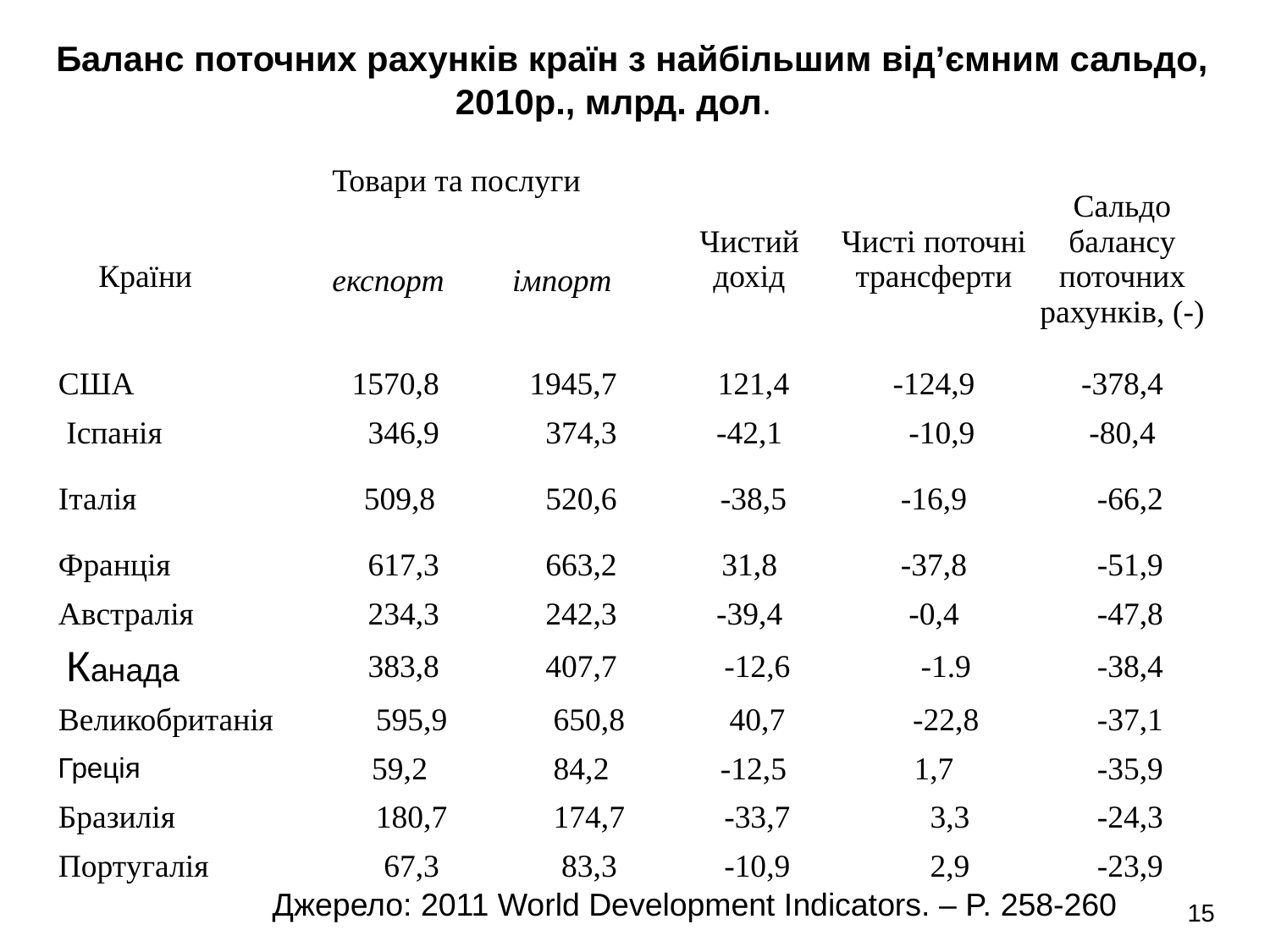

Баланс поточних рахунків країн з найбільшим від’ємним сальдо,
                                         2010р., млрд. дол.
| Країни | Товари та послуги |  | Чистий дохід | Чисті поточні трансферти | Сальдо балансу поточних рахунків, (-) |
| --- | --- | --- | --- | --- | --- |
|  | експорт | імпорт |  |  |  |
| США | 1570,8 | 1945,7 | 121,4 | -124,9 | -378,4 |
| Іспанія | 346,9 | 374,3 | -42,1 | -10,9 | -80,4 |
| Італія | 509,8 | 520,6 | -38,5 | -16,9 | -66,2 |
| Франція | 617,3 | 663,2 | 31,8 | -37,8 | -51,9 |
| Австралія | 234,3 | 242,3 | -39,4 | -0,4 | -47,8 |
| Канада | 383,8 | 407,7 | -12,6 | -1.9 | -38,4 |
| Великобританія | 595,9 | 650,8 | 40,7 | -22,8 | -37,1 |
| Греція | 59,2 | 84,2 | -12,5 | 1,7 | -35,9 |
| Бразилія | 180,7 | 174,7 | -33,7 | 3,3 | -24,3 |
| Португалія | 67,3 | 83,3 | -10,9 | 2,9 | -23,9 |
15
Джерело: 2011 World Development Indicators. – P. 258-260